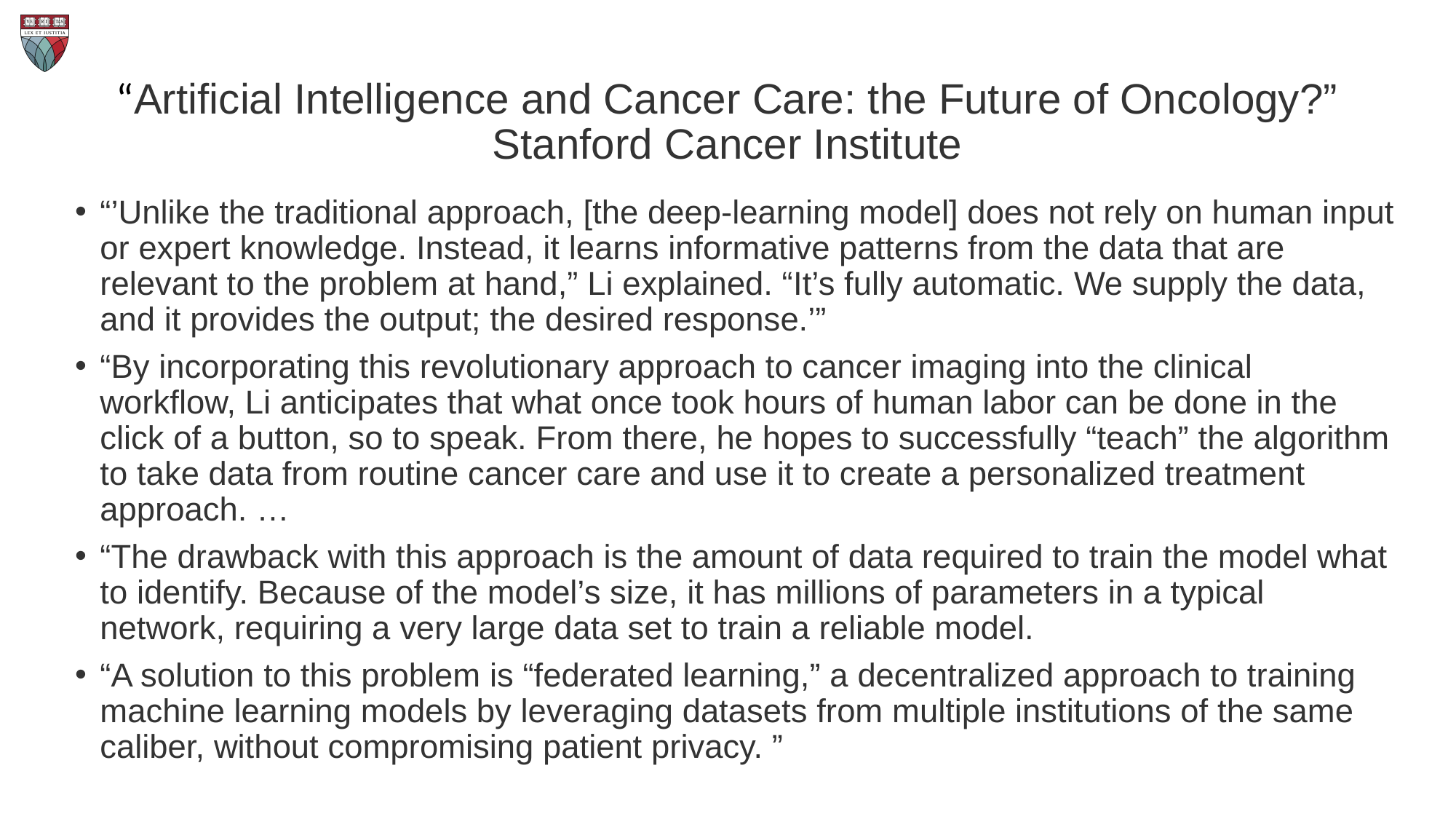

# “Artificial Intelligence and Cancer Care: the Future of Oncology?” Stanford Cancer Institute
“’Unlike the traditional approach, [the deep-learning model] does not rely on human input or expert knowledge. Instead, it learns informative patterns from the data that are relevant to the problem at hand,” Li explained. “It’s fully automatic. We supply the data, and it provides the output; the desired response.’”
“By incorporating this revolutionary approach to cancer imaging into the clinical workflow, Li anticipates that what once took hours of human labor can be done in the click of a button, so to speak. From there, he hopes to successfully “teach” the algorithm to take data from routine cancer care and use it to create a personalized treatment approach. …
“The drawback with this approach is the amount of data required to train the model what to identify. Because of the model’s size, it has millions of parameters in a typical network, requiring a very large data set to train a reliable model.
“A solution to this problem is “federated learning,” a decentralized approach to training machine learning models by leveraging datasets from multiple institutions of the same caliber, without compromising patient privacy. ”